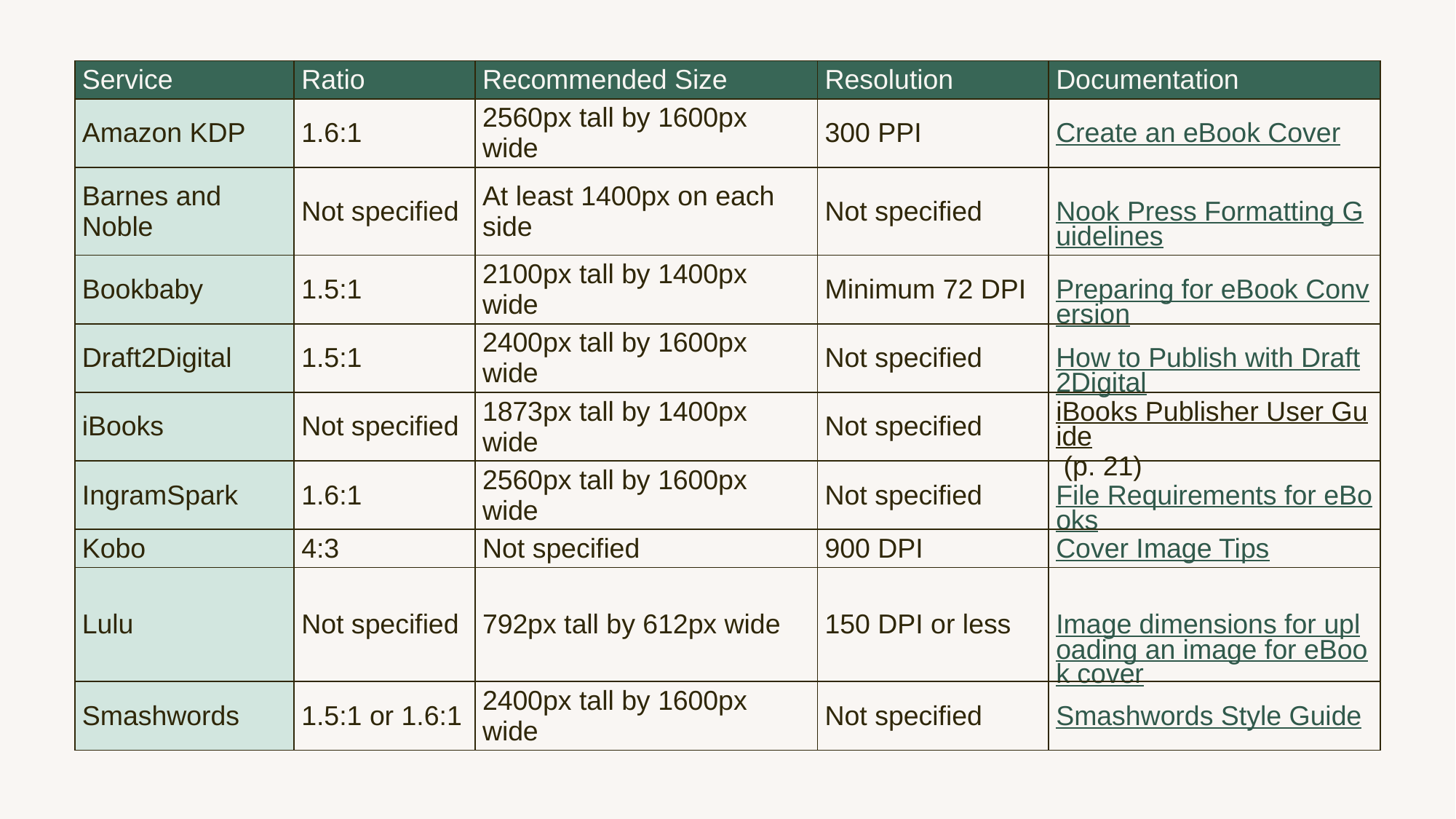

| Service | Ratio | Recommended Size | Resolution | Documentation |
| --- | --- | --- | --- | --- |
| Amazon KDP | 1.6:1 | 2560px tall by 1600px wide | 300 PPI | Create an eBook Cover |
| Barnes and Noble | Not specified | At least 1400px on each side | Not specified | Nook Press Formatting Guidelines |
| Bookbaby | 1.5:1 | 2100px tall by 1400px wide | Minimum 72 DPI | Preparing for eBook Conversion |
| Draft2Digital | 1.5:1 | 2400px tall by 1600px wide | Not specified | How to Publish with Draft2Digital |
| iBooks | Not specified | 1873px tall by 1400px wide | Not specified | iBooks Publisher User Guide (p. 21) |
| IngramSpark | 1.6:1 | 2560px tall by 1600px wide | Not specified | File Requirements for eBooks |
| Kobo | 4:3 | Not specified | 900 DPI | Cover Image Tips |
| Lulu | Not specified | 792px tall by 612px wide | 150 DPI or less | Image dimensions for uploading an image for eBook cover |
| Smashwords | 1.5:1 or 1.6:1 | 2400px tall by 1600px wide | Not specified | Smashwords Style Guide |